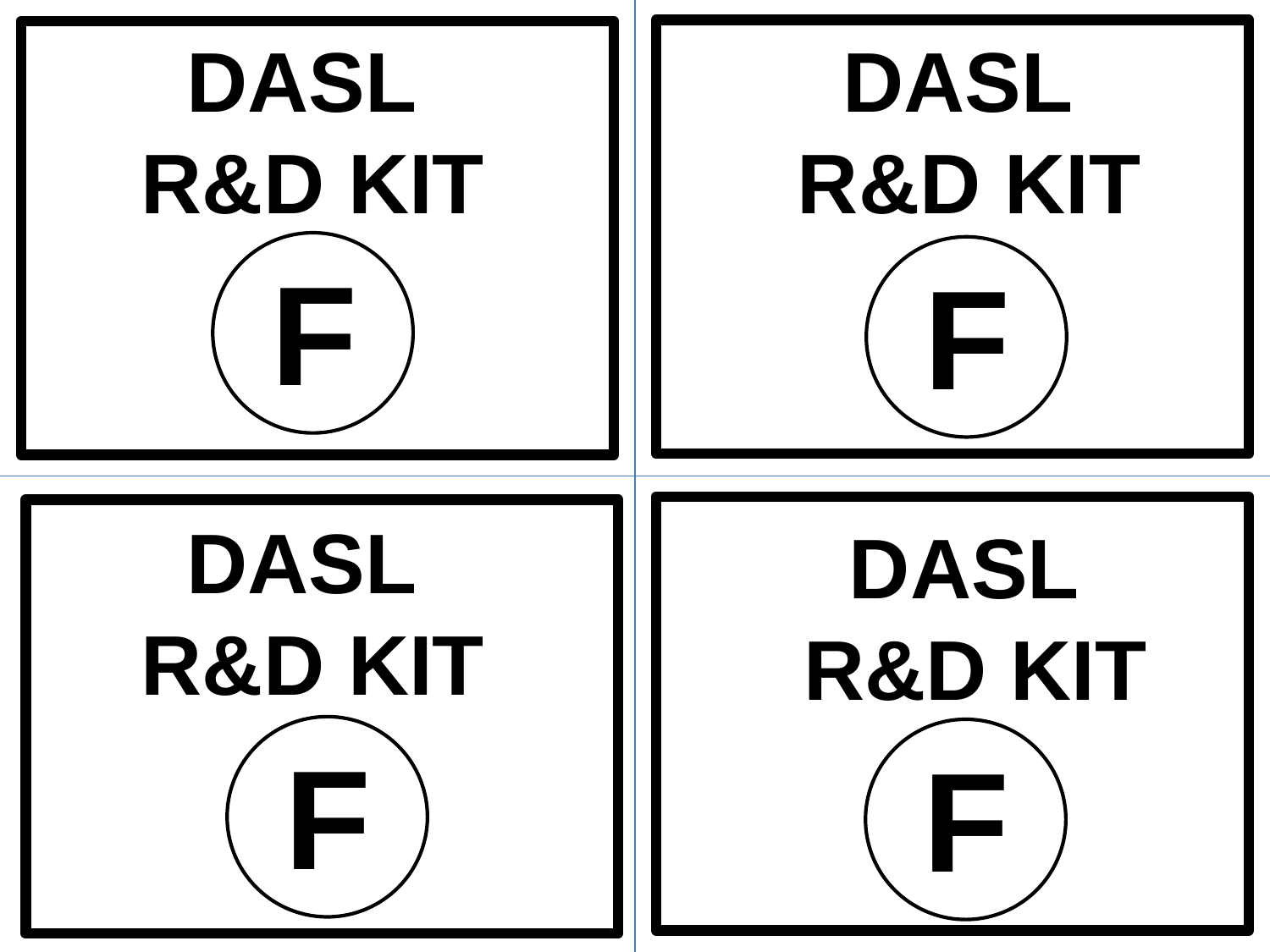

DASL
R&D KIT
DASL
R&D KIT

F

F

DASL
R&D KIT
DASL
R&D KIT

F

F